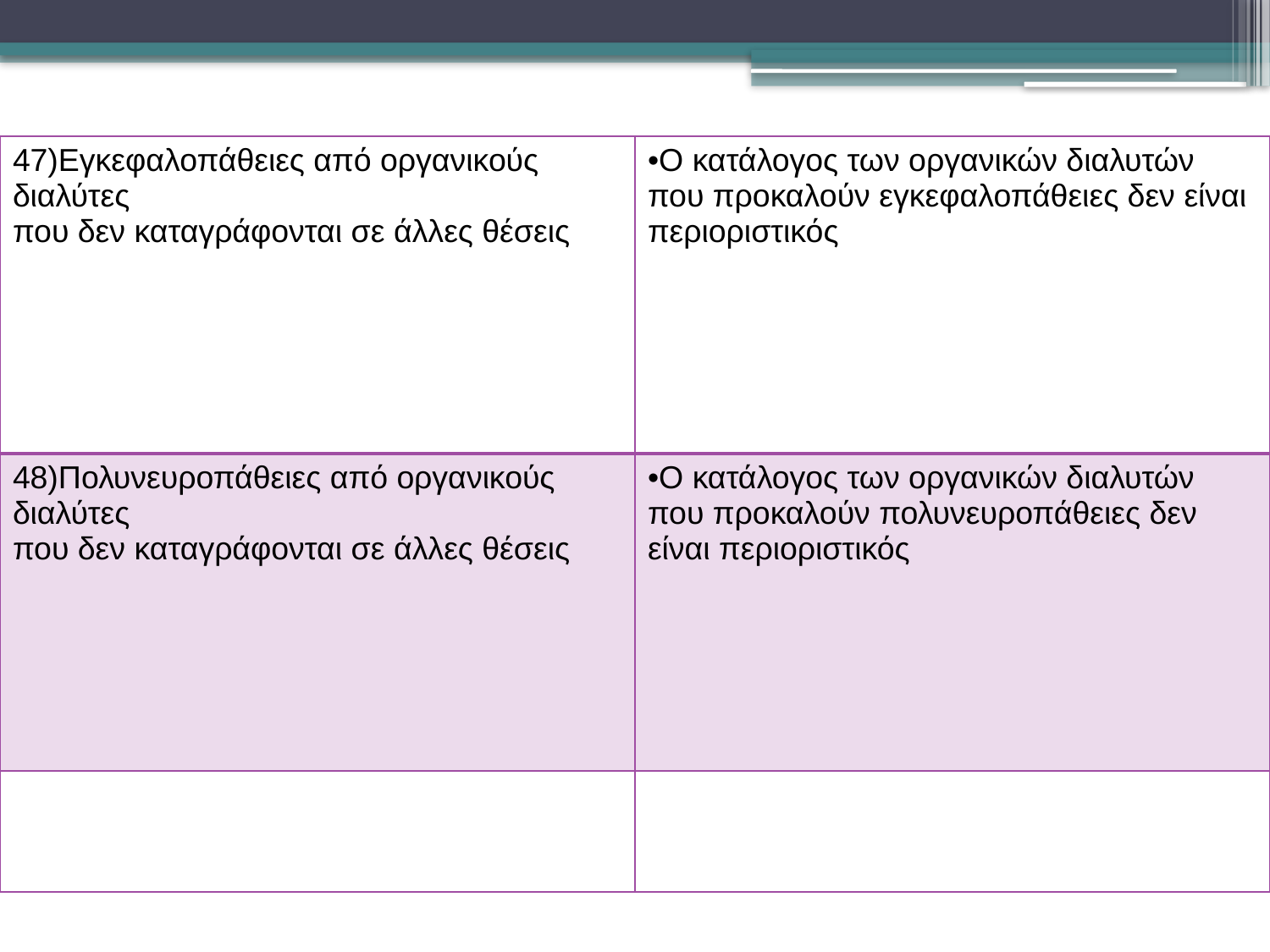

| 47)Εγκεφαλοπάθειες από οργανικούς διαλύτες που δεν καταγράφονται σε άλλες θέσεις | Ο κατάλογος των οργανικών διαλυτών που προκαλούν εγκεφαλοπάθειες δεν είναι περιοριστικός |
| --- | --- |
| 48)Πολυνευροπάθειες από οργανικούς διαλύτες που δεν καταγράφονται σε άλλες θέσεις | Ο κατάλογος των οργανικών διαλυτών που προκαλούν πολυνευροπάθειες δεν είναι περιοριστικός |
|  |  |